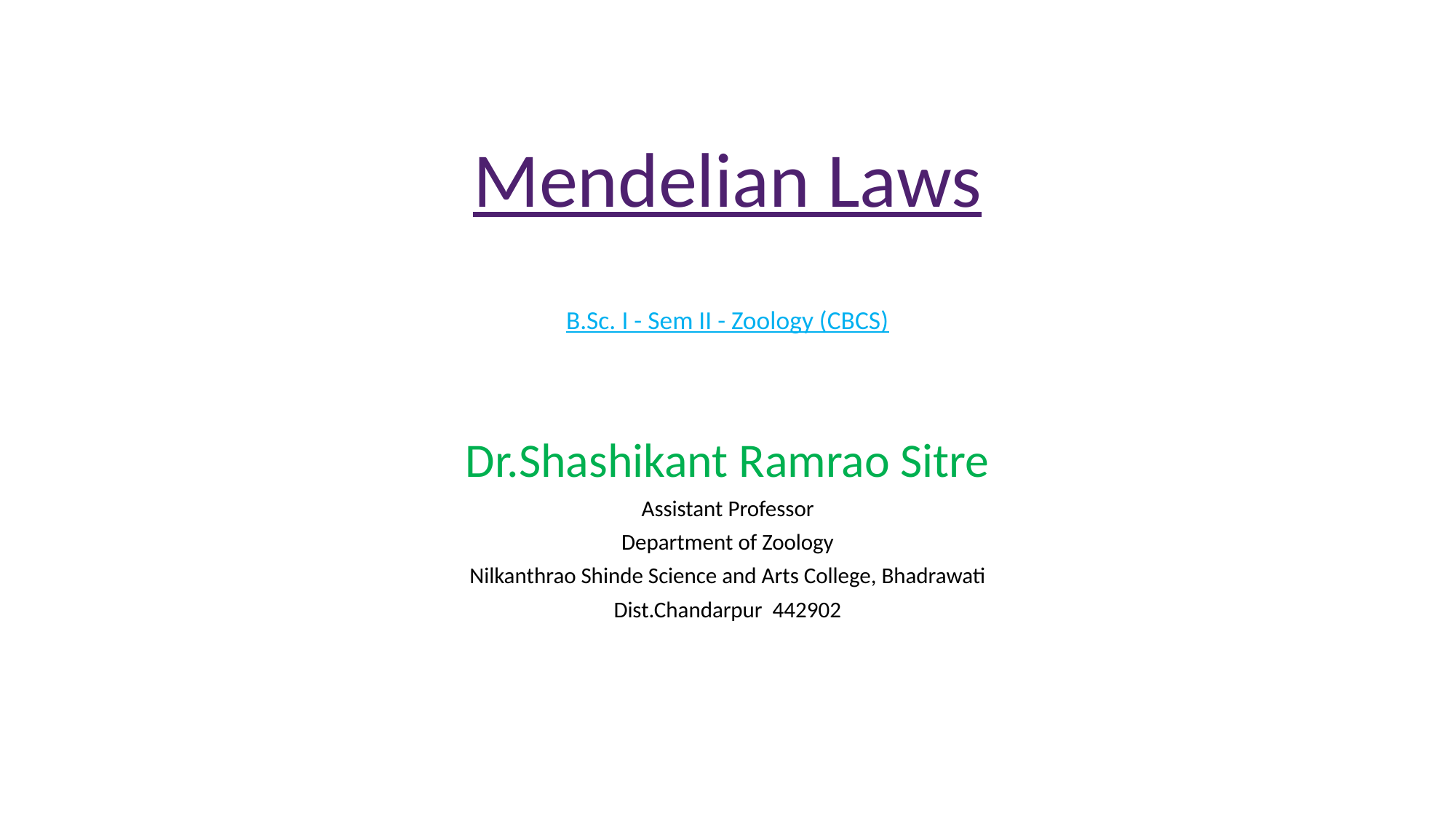

# Mendelian Laws B.Sc. I - Sem II - Zoology (CBCS)
Dr.Shashikant Ramrao Sitre
Assistant Professor
Department of Zoology
Nilkanthrao Shinde Science and Arts College, Bhadrawati
Dist.Chandarpur  442902